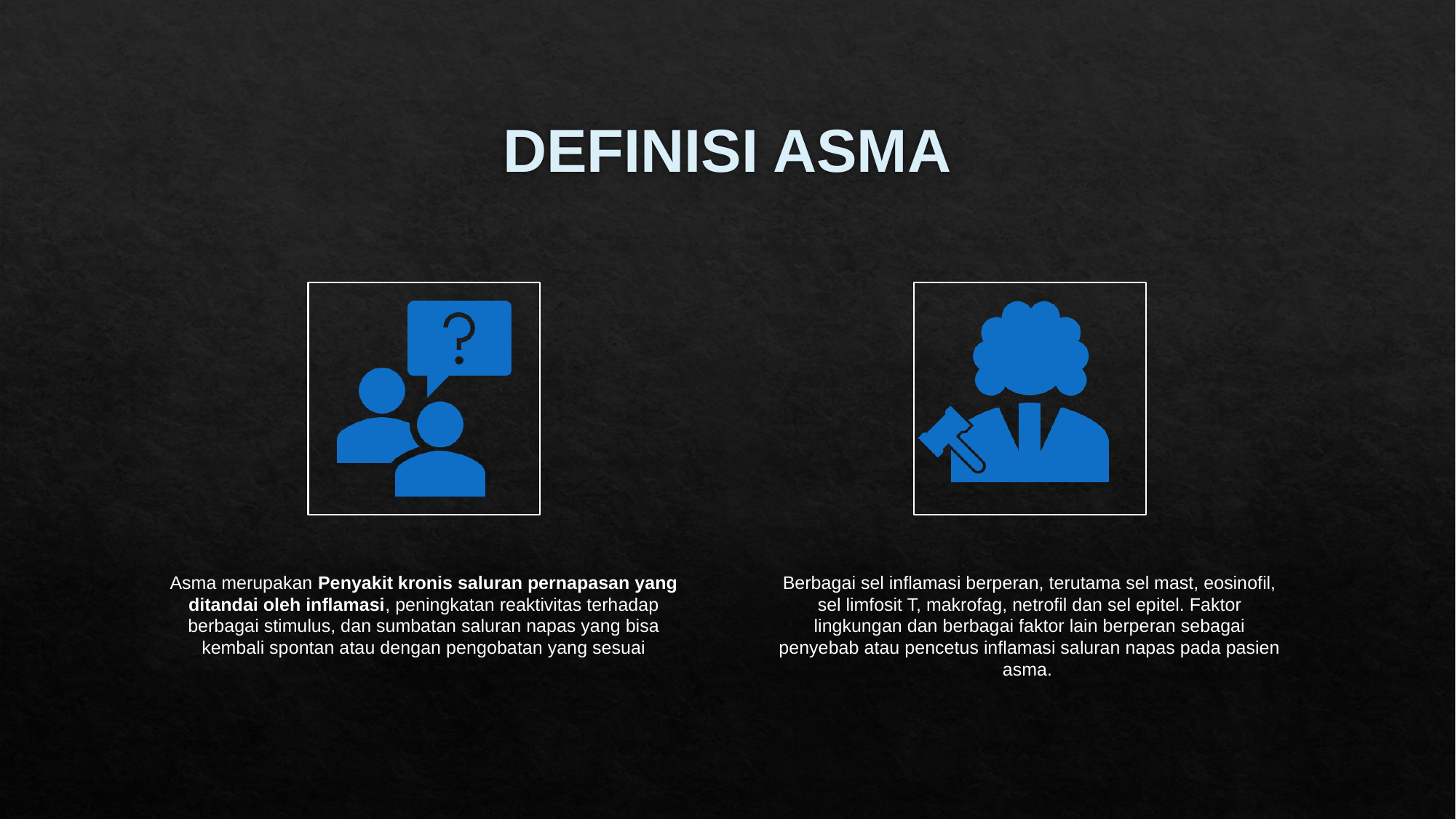

# DEFINISI ASMA
Asma merupakan Penyakit kronis saluran pernapasan yang ditandai oleh inflamasi, peningkatan reaktivitas terhadap berbagai stimulus, dan sumbatan saluran napas yang bisa kembali spontan atau dengan pengobatan yang sesuai
Berbagai sel inflamasi berperan, terutama sel mast, eosinofil, sel limfosit T, makrofag, netrofil dan sel epitel. Faktor lingkungan dan berbagai faktor lain berperan sebagai penyebab atau pencetus inflamasi saluran napas pada pasien asma.